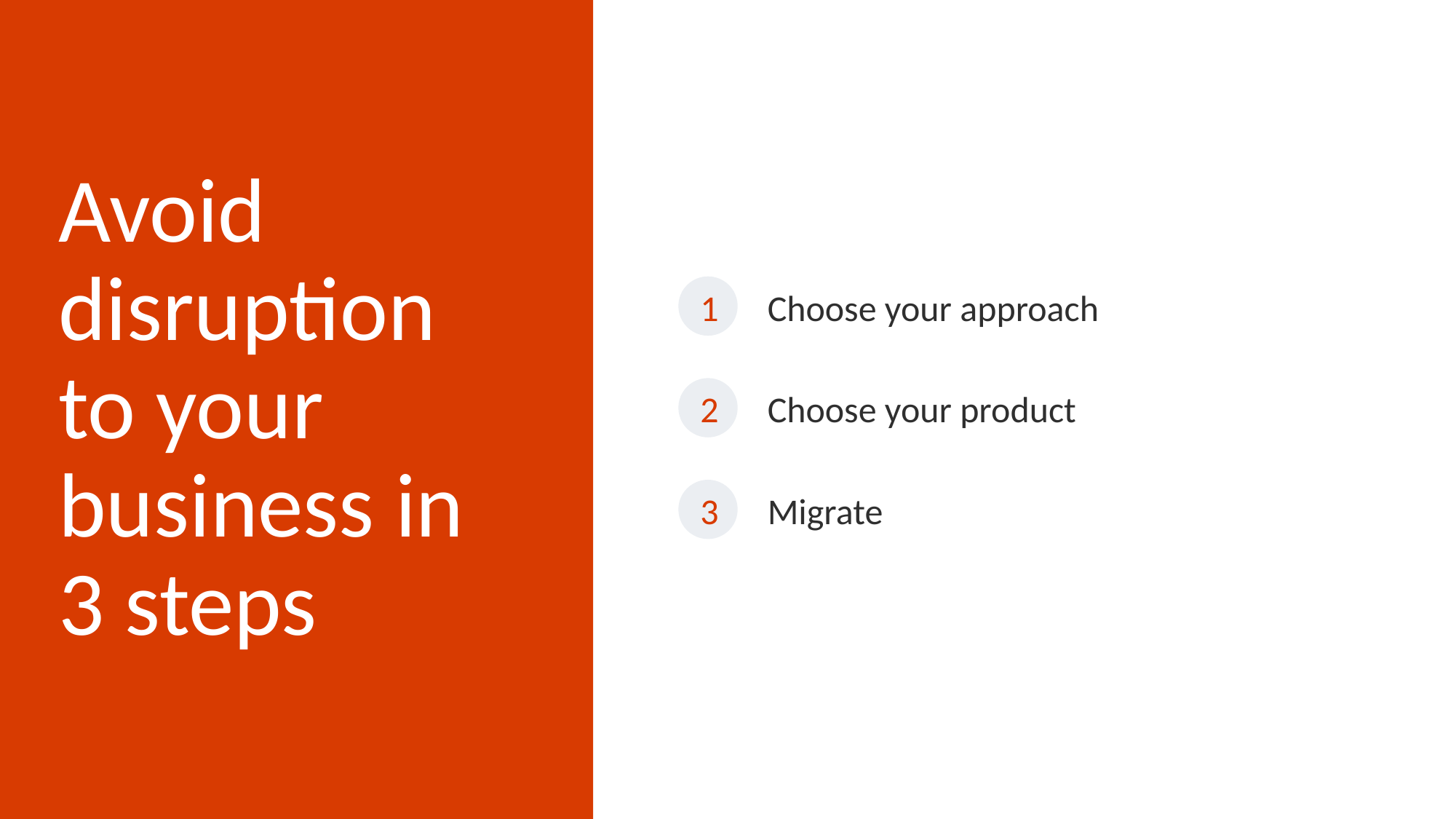

Avoid disruption to your business in
3 steps
1
2
3
Choose your approach
Choose your product
Migrate